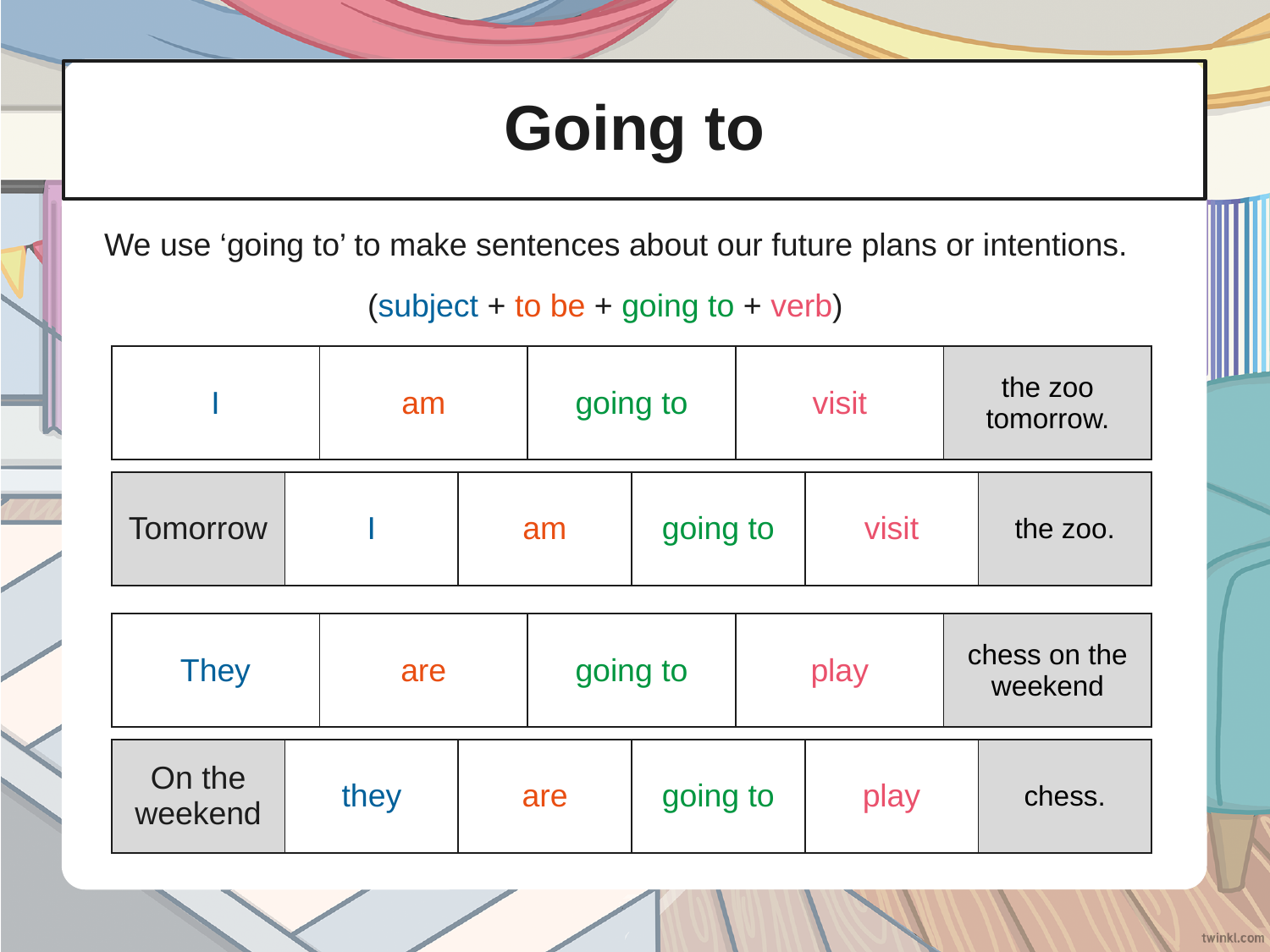

# Going to
We use ‘going to’ to make sentences about our future plans or intentions.
(subject + to be + going to + verb)
| I | am | going to | visit | the zoo tomorrow. |
| --- | --- | --- | --- | --- |
| Tomorrow | I | am | going to | visit | the zoo. |
| --- | --- | --- | --- | --- | --- |
| They | are | going to | play | chess on the weekend |
| --- | --- | --- | --- | --- |
| On the weekend | they | are | going to | play | chess. |
| --- | --- | --- | --- | --- | --- |